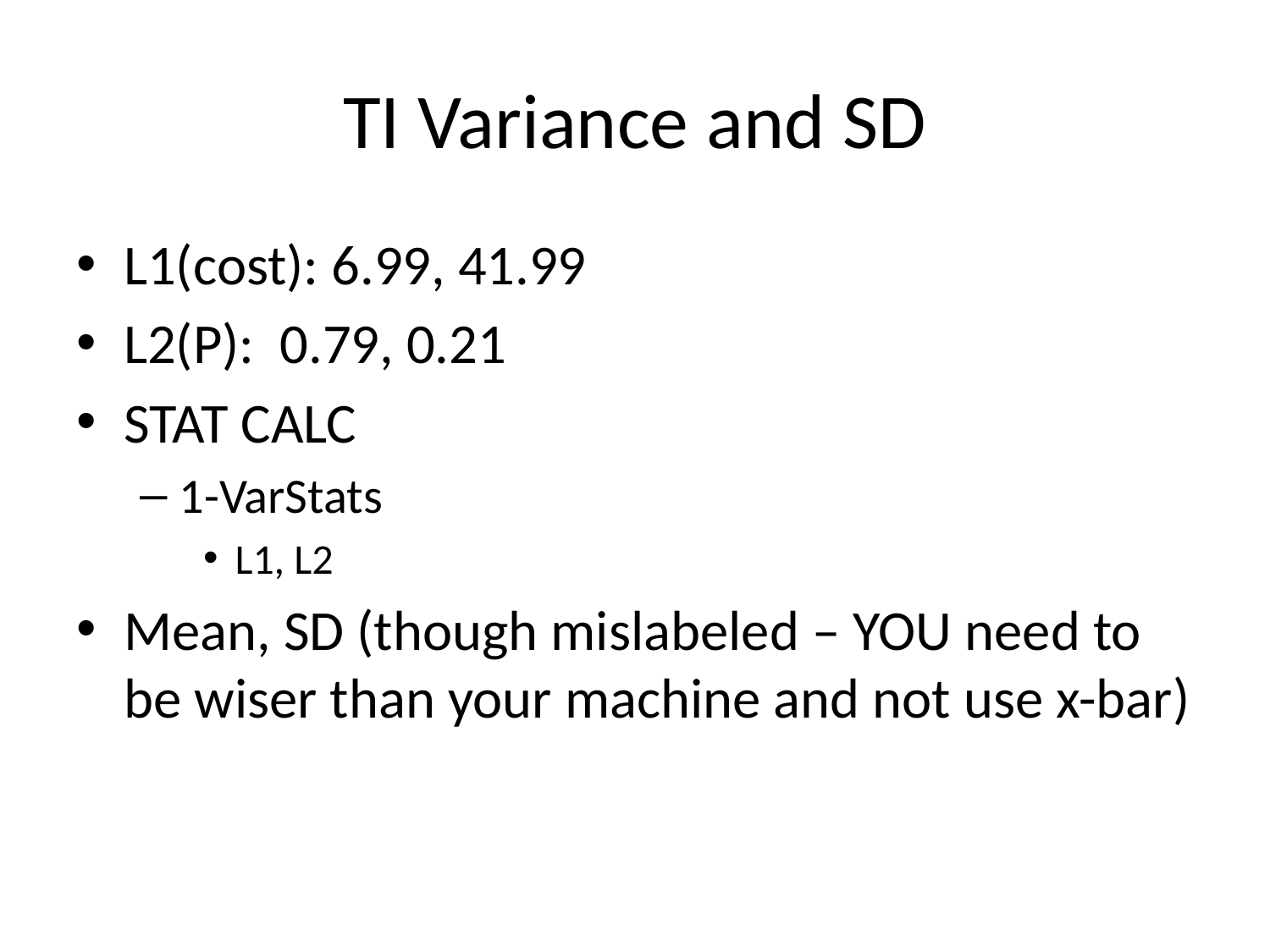

# TI Variance and SD
L1(cost): 6.99, 41.99
L2(P):  0.79, 0.21
STAT CALC
1-VarStats
L1, L2
Mean, SD (though mislabeled – YOU need to be wiser than your machine and not use x-bar)